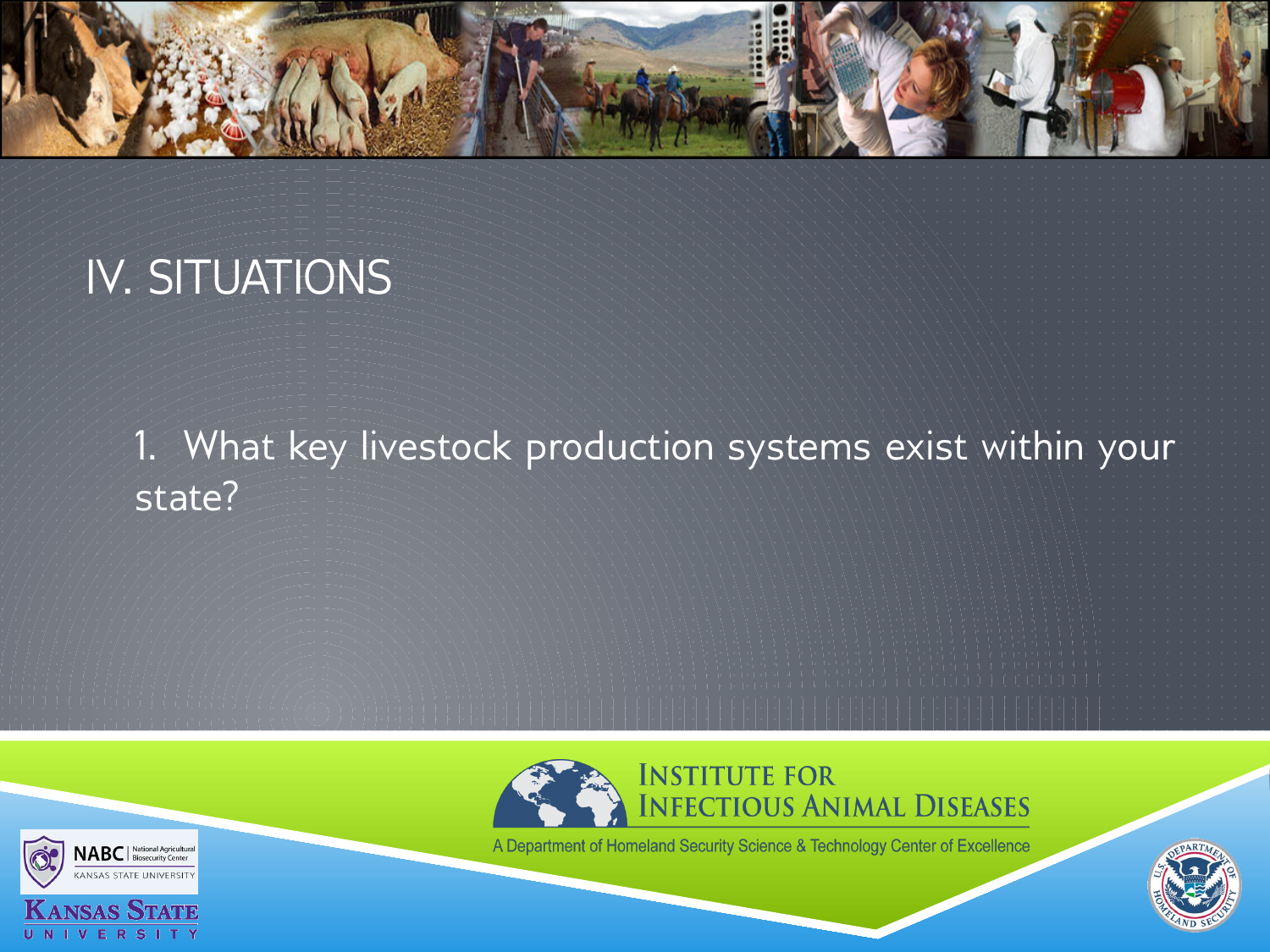

# IV. SITUATIONS
1.  What key livestock production systems exist within your state?